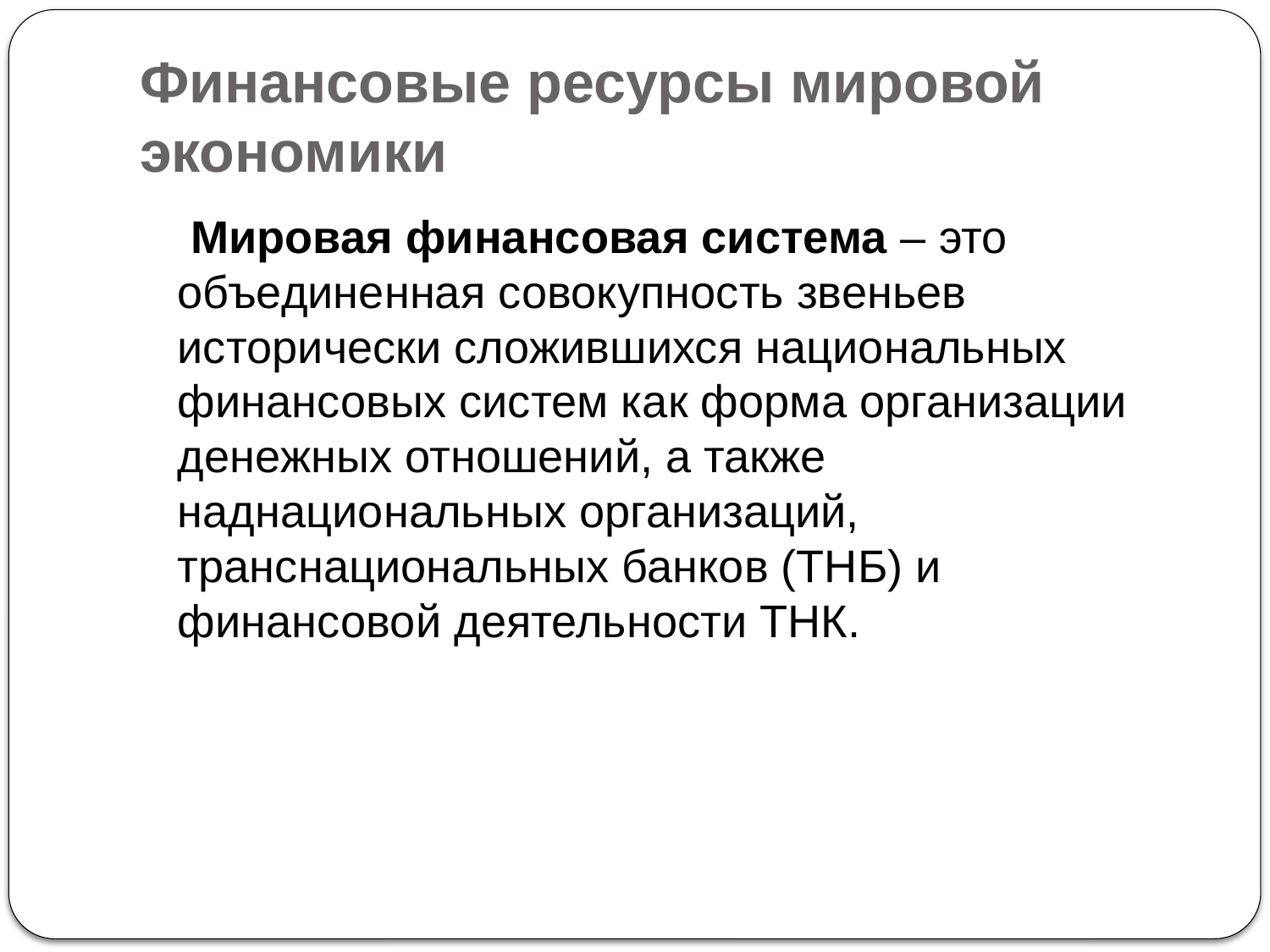

# Финансовые ресурсы мировой экономики
    Мировая финансовая система – это объединенная совокупность звеньев исторически сложившихся национальных финансовых систем как форма организации денежных отношений, а также наднациональных организаций, транснациональных банков (ТНБ) и финансовой деятельности ТНК.